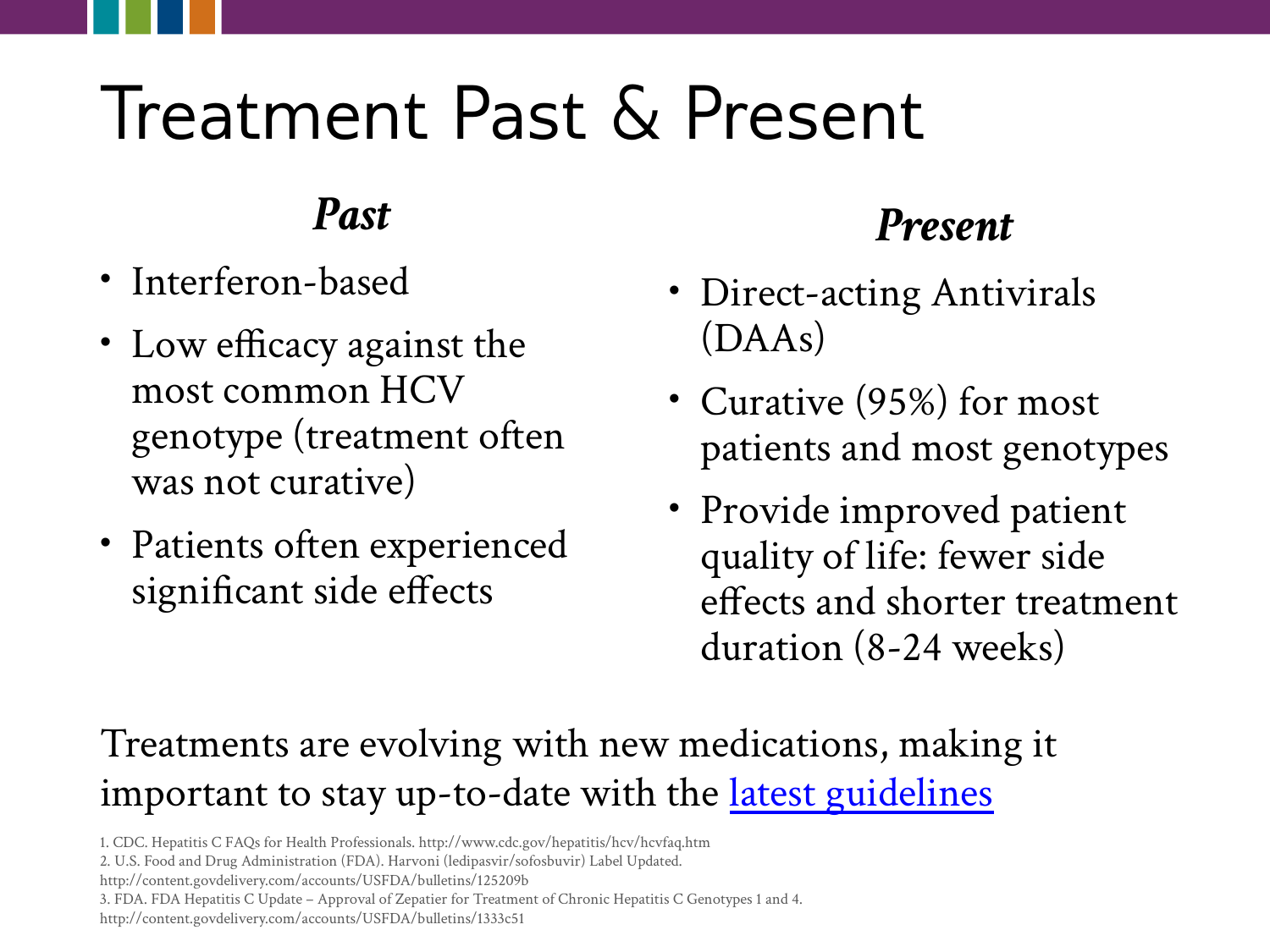

# Treatment Past & Present
Past
Interferon-based
Low efficacy against the most common HCV genotype (treatment often was not curative)
Patients often experienced significant side effects
Present
Direct-acting Antivirals (DAAs)
Curative (95%) for most patients and most genotypes
Provide improved patient quality of life: fewer side effects and shorter treatment duration (8-24 weeks)
Treatments are evolving with new medications, making it important to stay up-to-date with the latest guidelines
1. CDC. Hepatitis C FAQs for Health Professionals. http://www.cdc.gov/hepatitis/hcv/hcvfaq.htm
2. U.S. Food and Drug Administration (FDA). Harvoni (ledipasvir/sofosbuvir) Label Updated. http://content.govdelivery.com/accounts/USFDA/bulletins/125209b
3. FDA. FDA Hepatitis C Update – Approval of Zepatier for Treatment of Chronic Hepatitis C Genotypes 1 and 4. http://content.govdelivery.com/accounts/USFDA/bulletins/1333c51